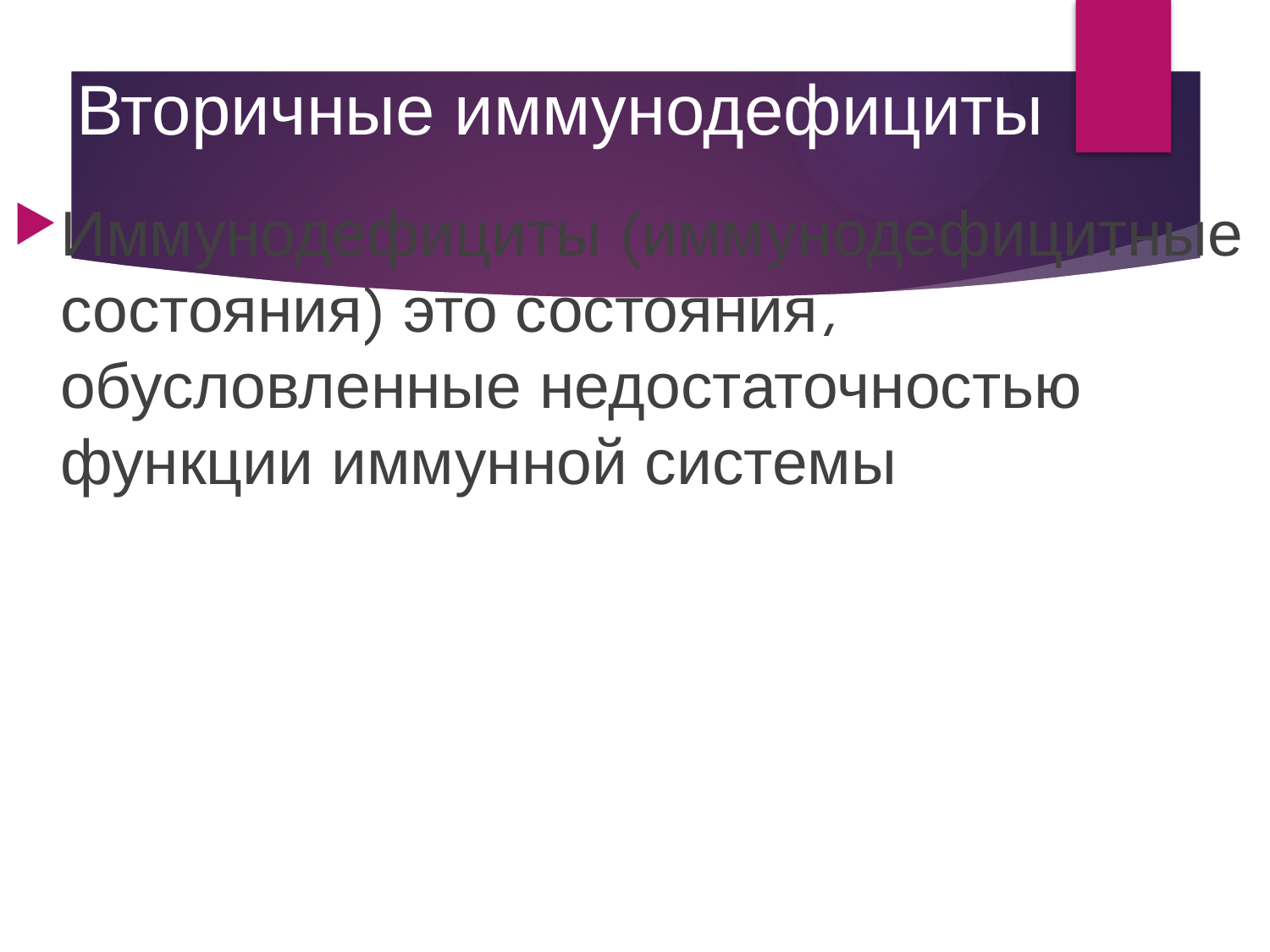

# Вторичные иммунодефициты
Иммунодефициты (иммунодефицитные состояния) это состояния, обусловленные недостаточностью функции иммунной системы